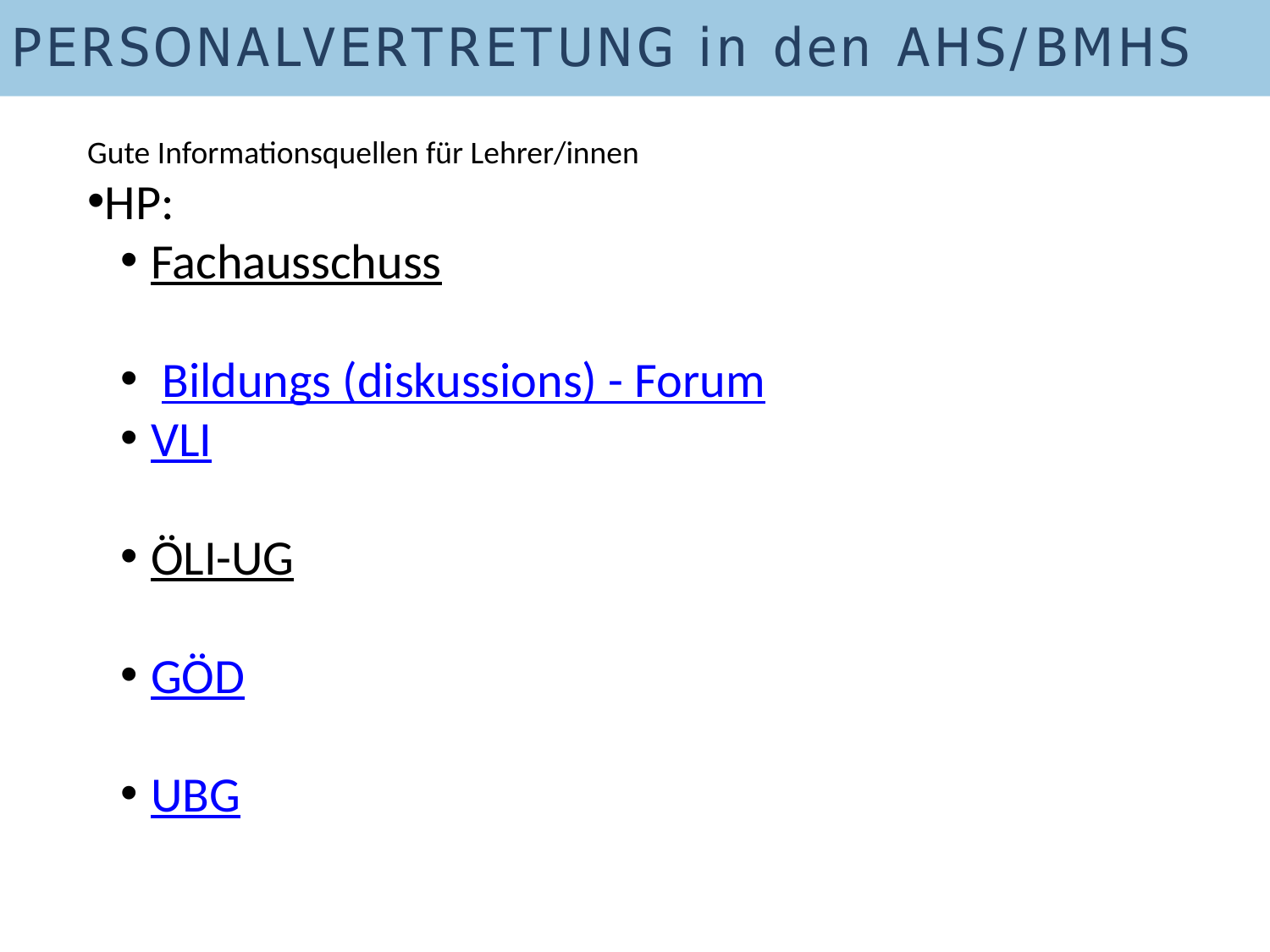

PERSONALVERTRETUNG in den AHS/BMHS
Gute Informationsquellen für Lehrer/innen
HP:
Fachausschuss
 Bildungs (diskussions) - Forum
VLI
ÖLI-UG
GÖD
UBG